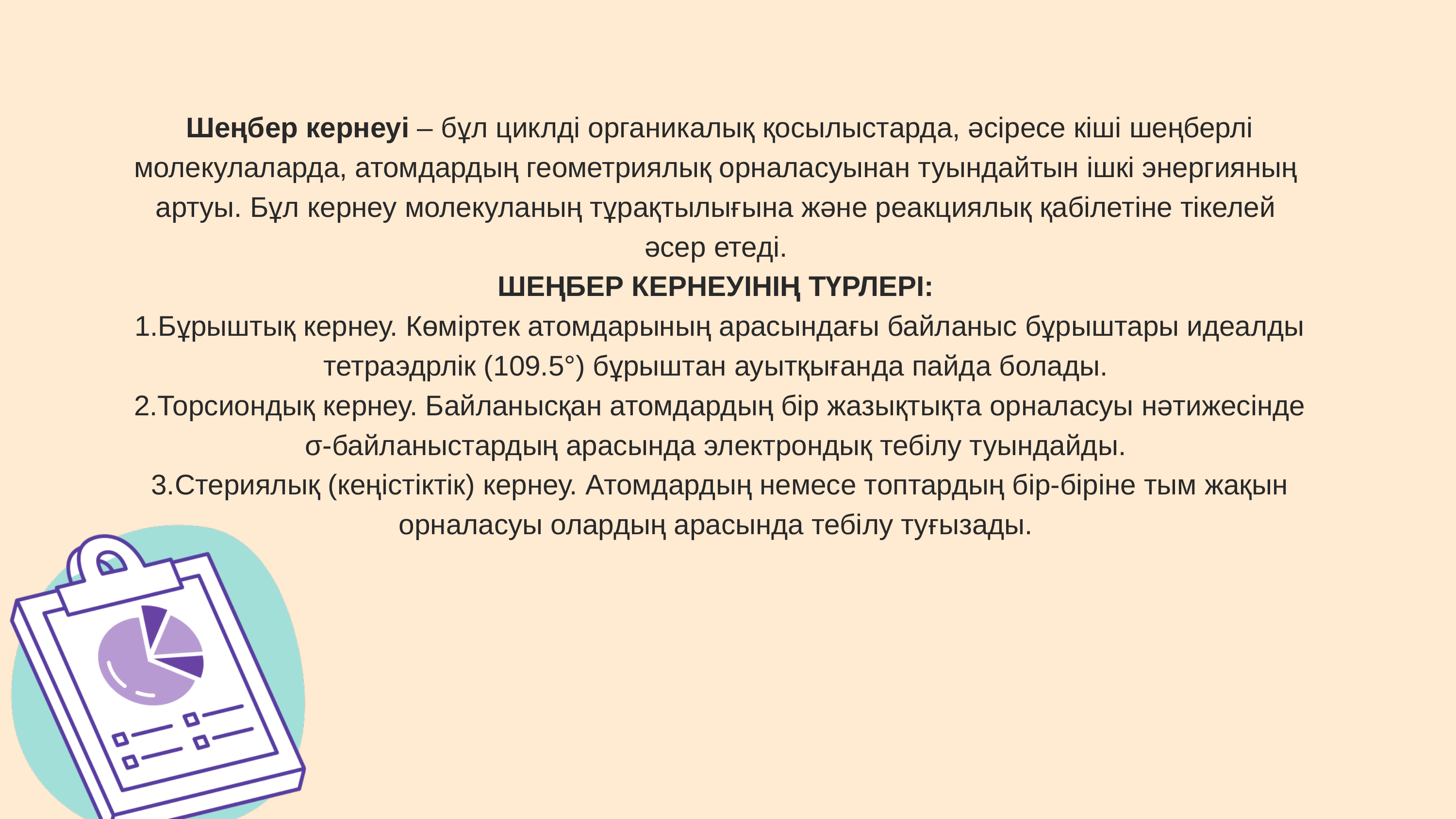

Шеңбер кернеуі – бұл циклді органикалық қосылыстарда, әсіресе кіші шеңберлі молекулаларда, атомдардың геометриялық орналасуынан туындайтын ішкі энергияның артуы. Бұл кернеу молекуланың тұрақтылығына және реакциялық қабілетіне тікелей әсер етеді.
ШЕҢБЕР КЕРНЕУІНІҢ ТҮРЛЕРІ:
 1.Бұрыштық кернеу. Көміртек атомдарының арасындағы байланыс бұрыштары идеалды тетраэдрлік (109.5°) бұрыштан ауытқығанда пайда болады.
 2.Торсиондық кернеу. Байланысқан атомдардың бір жазықтықта орналасуы нәтижесінде σ-байланыстардың арасында электрондық тебілу туындайды.
 3.Стериялық (кеңістіктік) кернеу. Атомдардың немесе топтардың бір-біріне тым жақын орналасуы олардың арасында тебілу туғызады.